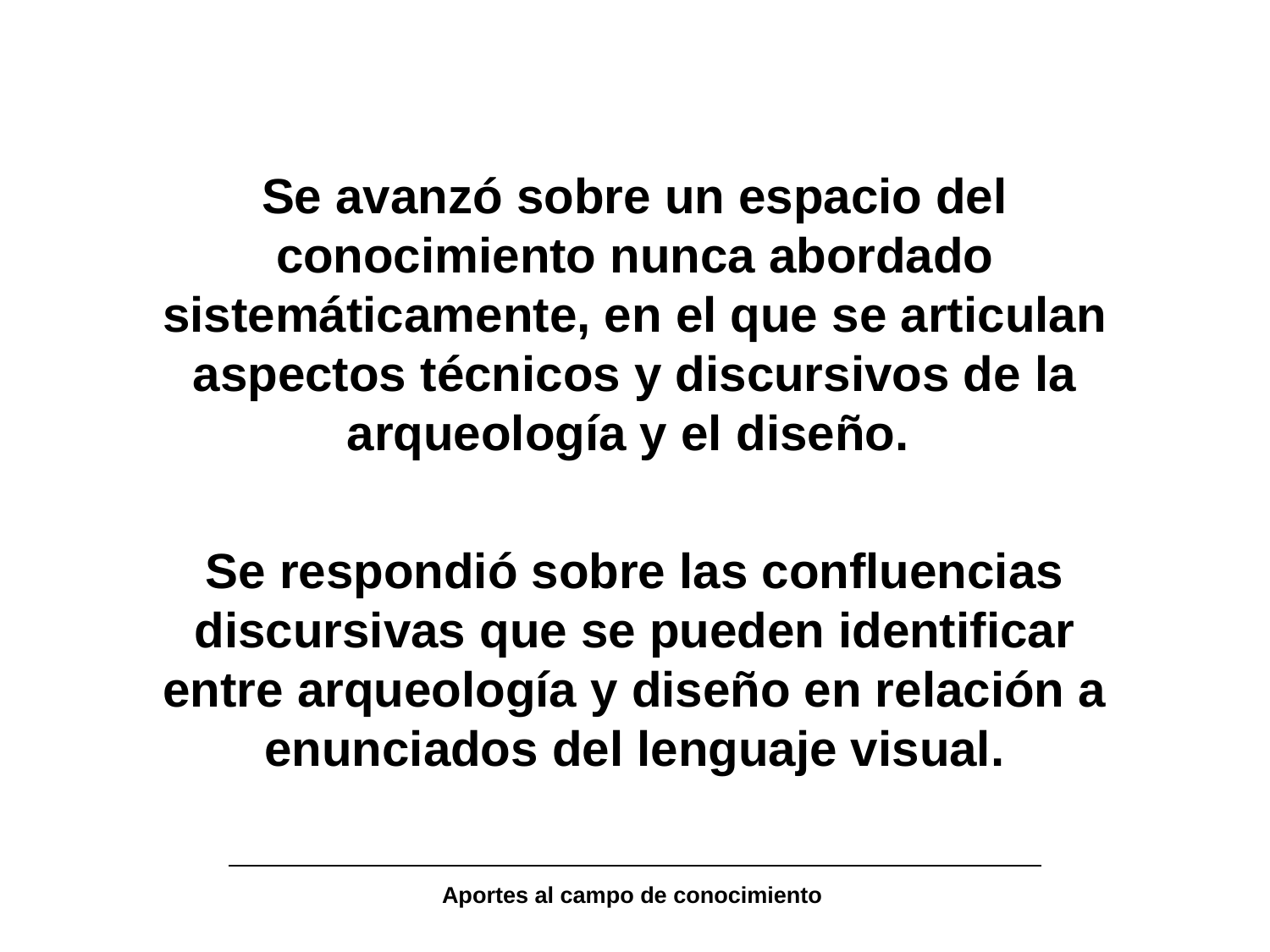

Se avanzó sobre un espacio del conocimiento nunca abordado sistemáticamente, en el que se articulan aspectos técnicos y discursivos de la arqueología y el diseño.

Se respondió sobre las confluencias discursivas que se pueden identificar entre arqueología y diseño en relación a enunciados del lenguaje visual.
Aportes al campo de conocimiento